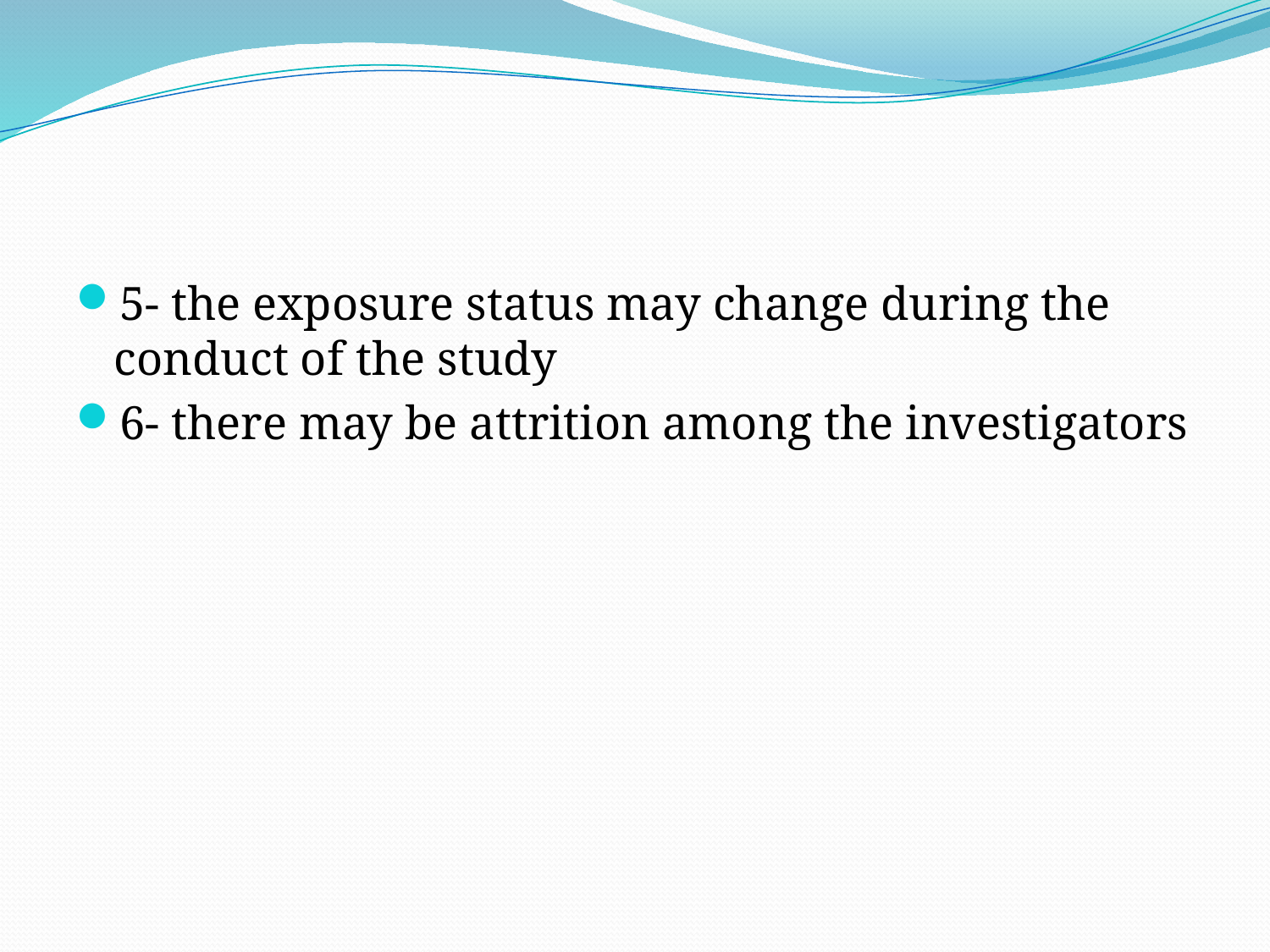

#
5- the exposure status may change during the conduct of the study
6- there may be attrition among the investigators